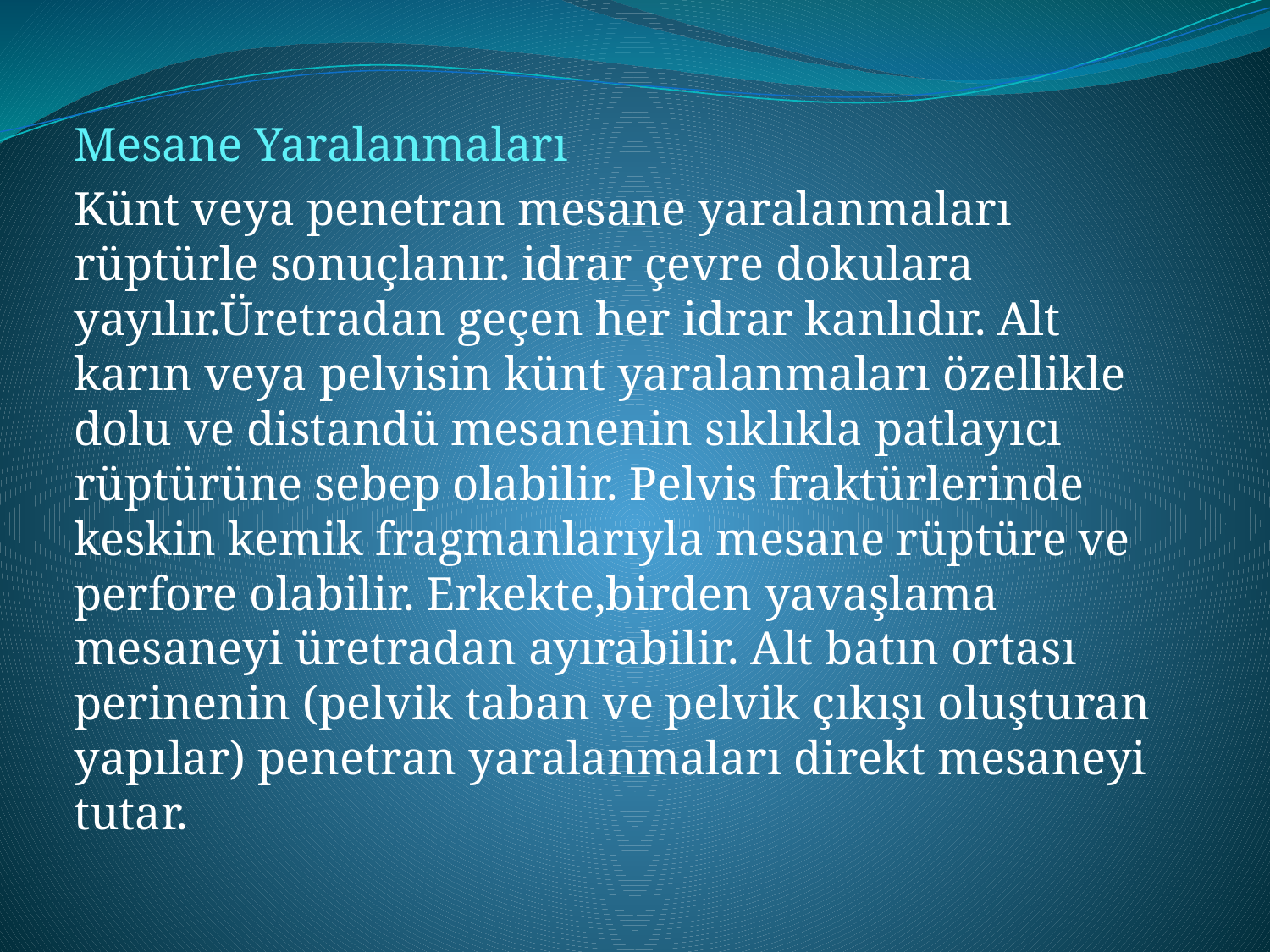

#
Mesane Yaralanmaları
Künt veya penetran mesane yaralanmaları rüptürle sonuçlanır. idrar çevre dokulara yayılır.Üretradan geçen her idrar kanlıdır. Alt karın veya pelvisin künt yaralanmaları özellikle dolu ve distandü mesanenin sıklıkla patlayıcı rüptürüne sebep olabilir. Pelvis fraktürlerinde keskin kemik fragmanlarıyla mesane rüptüre ve perfore olabilir. Erkekte,birden yavaşlama mesaneyi üretradan ayırabilir. Alt batın ortası perinenin (pelvik taban ve pelvik çıkışı oluşturan yapılar) penetran yaralanmaları direkt mesaneyi tutar.